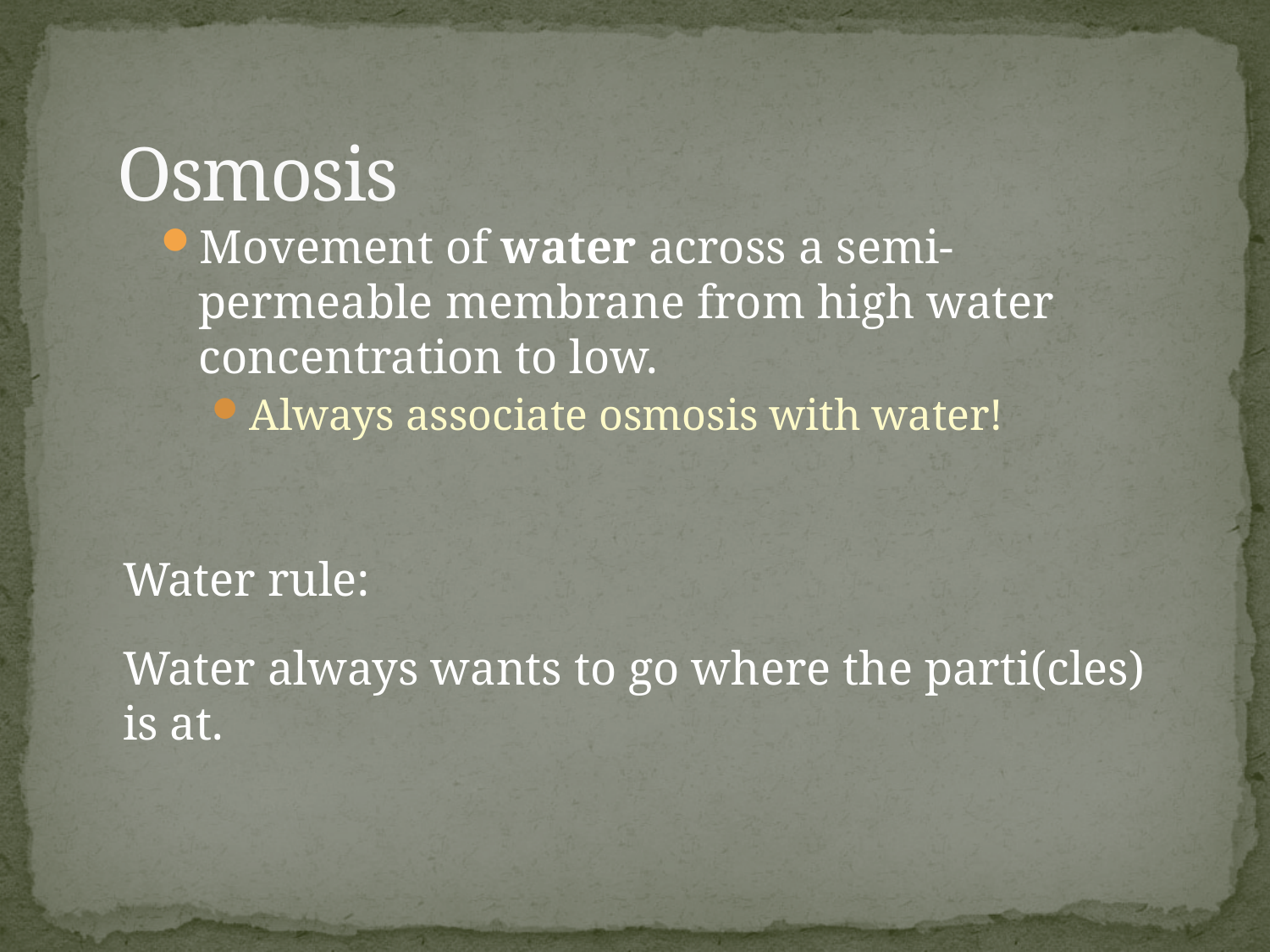

# Osmosis
Movement of water across a semi-permeable membrane from high water concentration to low.
Always associate osmosis with water!

Water rule:

Water always wants to go where the parti(cles) is at.